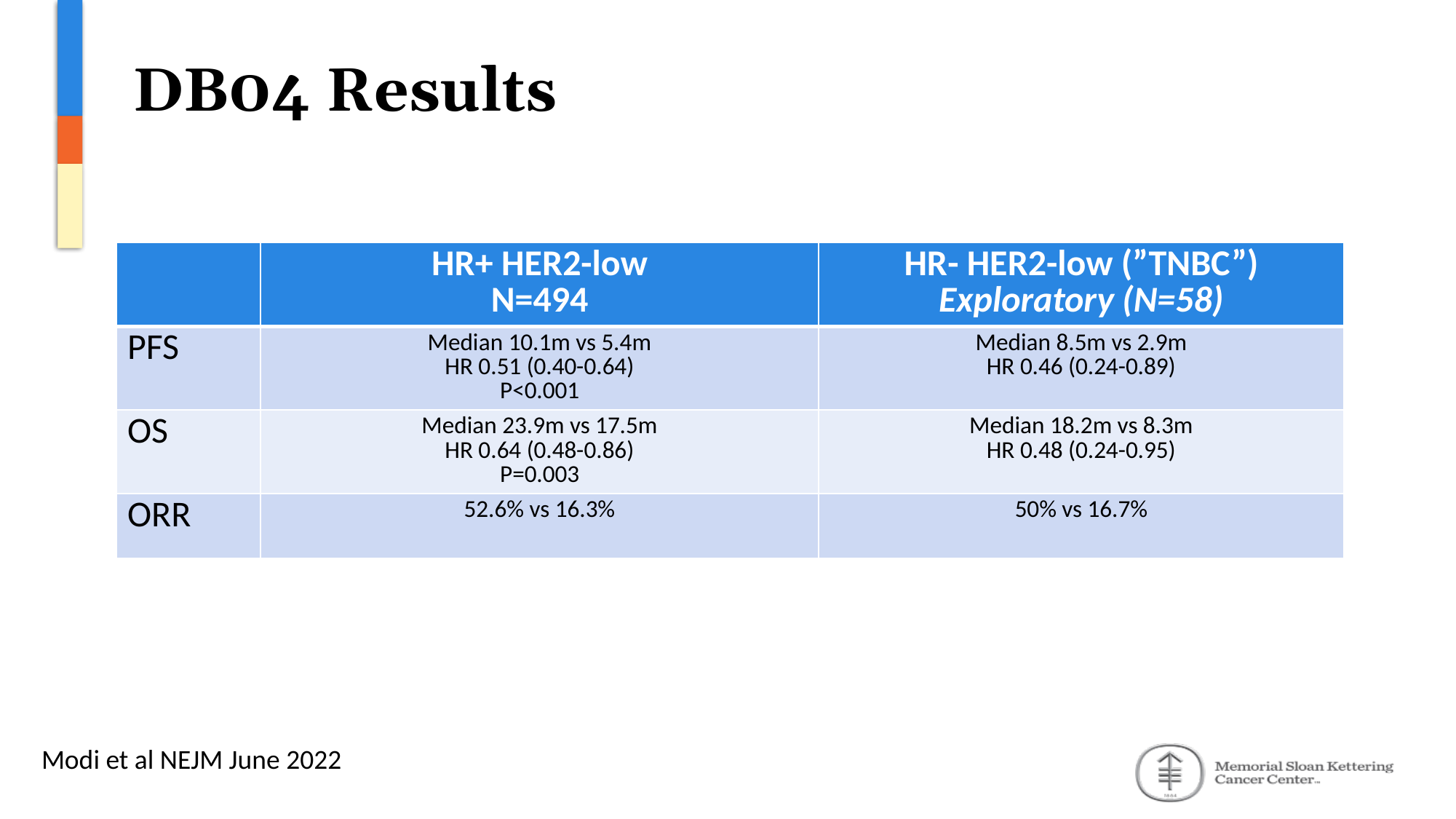

# DB04 Results
|  | HR+ HER2-low N=494 | HR- HER2-low (”TNBC”) Exploratory (N=58) |
| --- | --- | --- |
| PFS | Median 10.1m vs 5.4m HR 0.51 (0.40-0.64) P<0.001 | Median 8.5m vs 2.9m HR 0.46 (0.24-0.89) |
| OS | Median 23.9m vs 17.5m HR 0.64 (0.48-0.86) P=0.003 | Median 18.2m vs 8.3m HR 0.48 (0.24-0.95) |
| ORR | 52.6% vs 16.3% | 50% vs 16.7% |
Modi et al NEJM June 2022